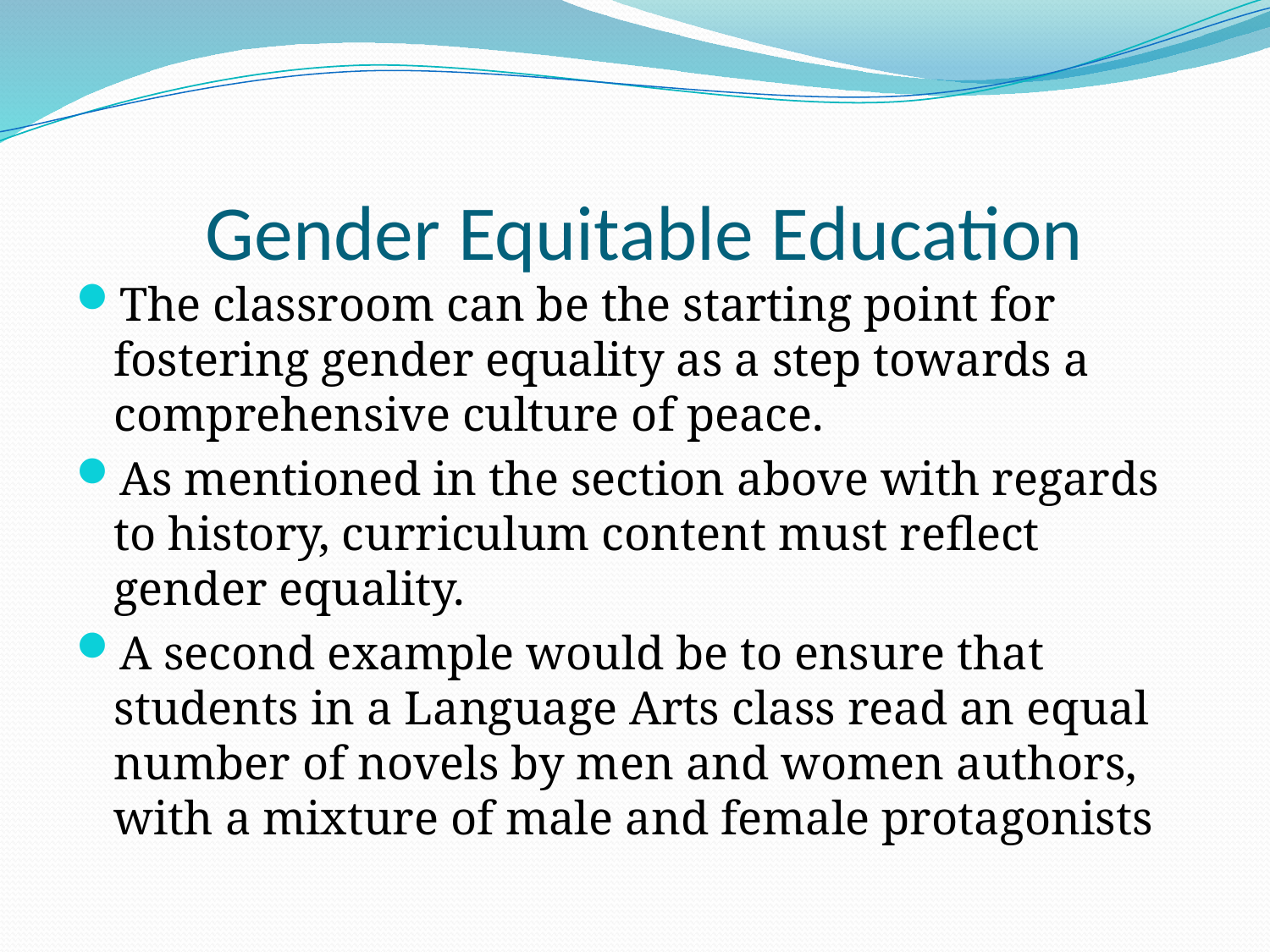

# Gender Equitable Education
The classroom can be the starting point for fostering gender equality as a step towards a comprehensive culture of peace.
As mentioned in the section above with regards to history, curriculum content must reflect gender equality.
A second example would be to ensure that students in a Language Arts class read an equal number of novels by men and women authors, with a mixture of male and female protagonists